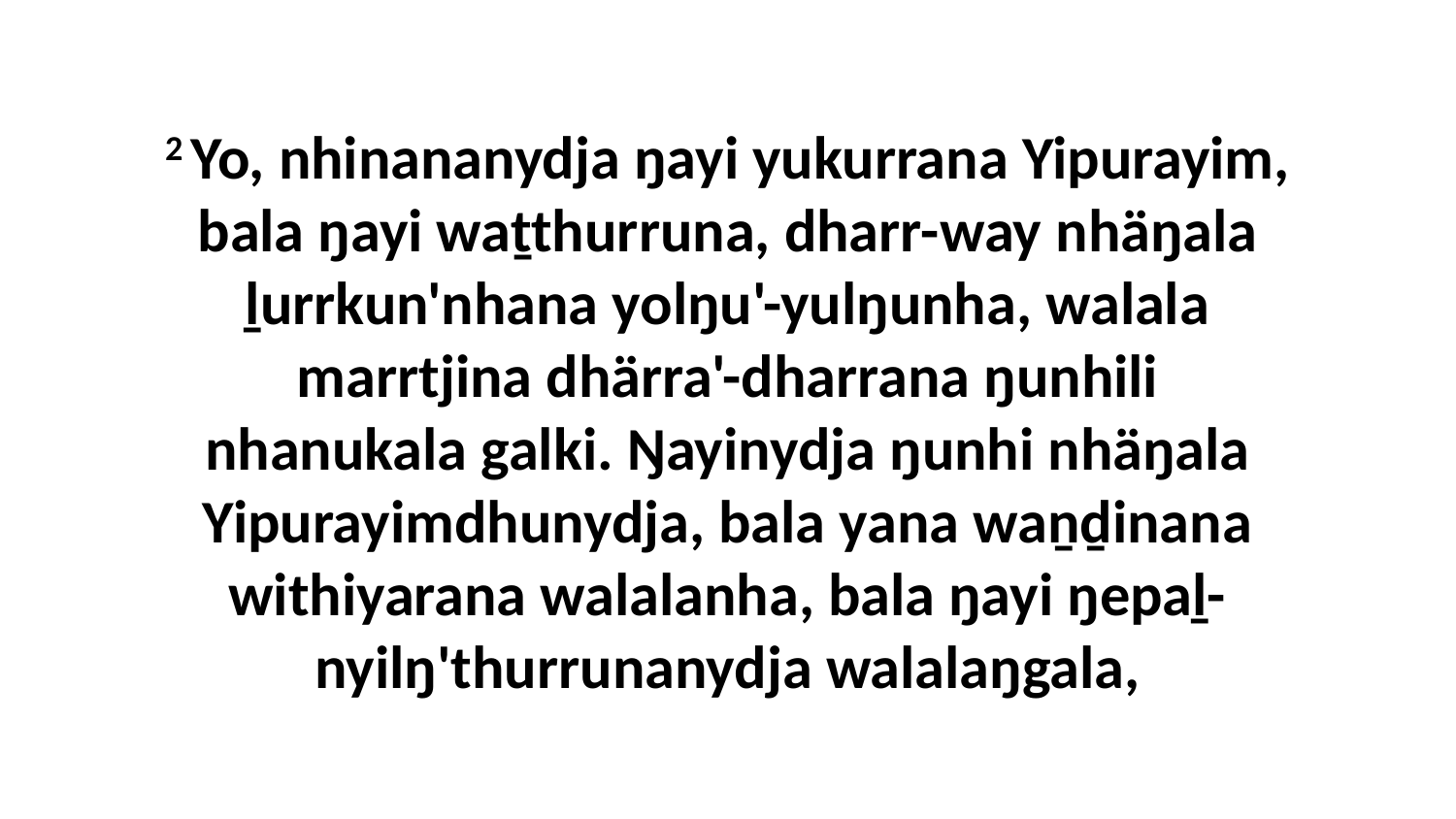

2 Yo, nhinananydja ŋayi yukurrana Yipurayim, bala ŋayi waṯthurruna, dharr-way nhäŋala ḻurrkun'nhana yolŋu'-yulŋunha, walala marrtjina dhärra'-dharrana ŋunhili nhanukala galki. Ŋayinydja ŋunhi nhäŋala Yipurayimdhunydja, bala yana waṉḏinana withiyarana walalanha, bala ŋayi ŋepaḻ-nyilŋ'thurrunanydja walalaŋgala,